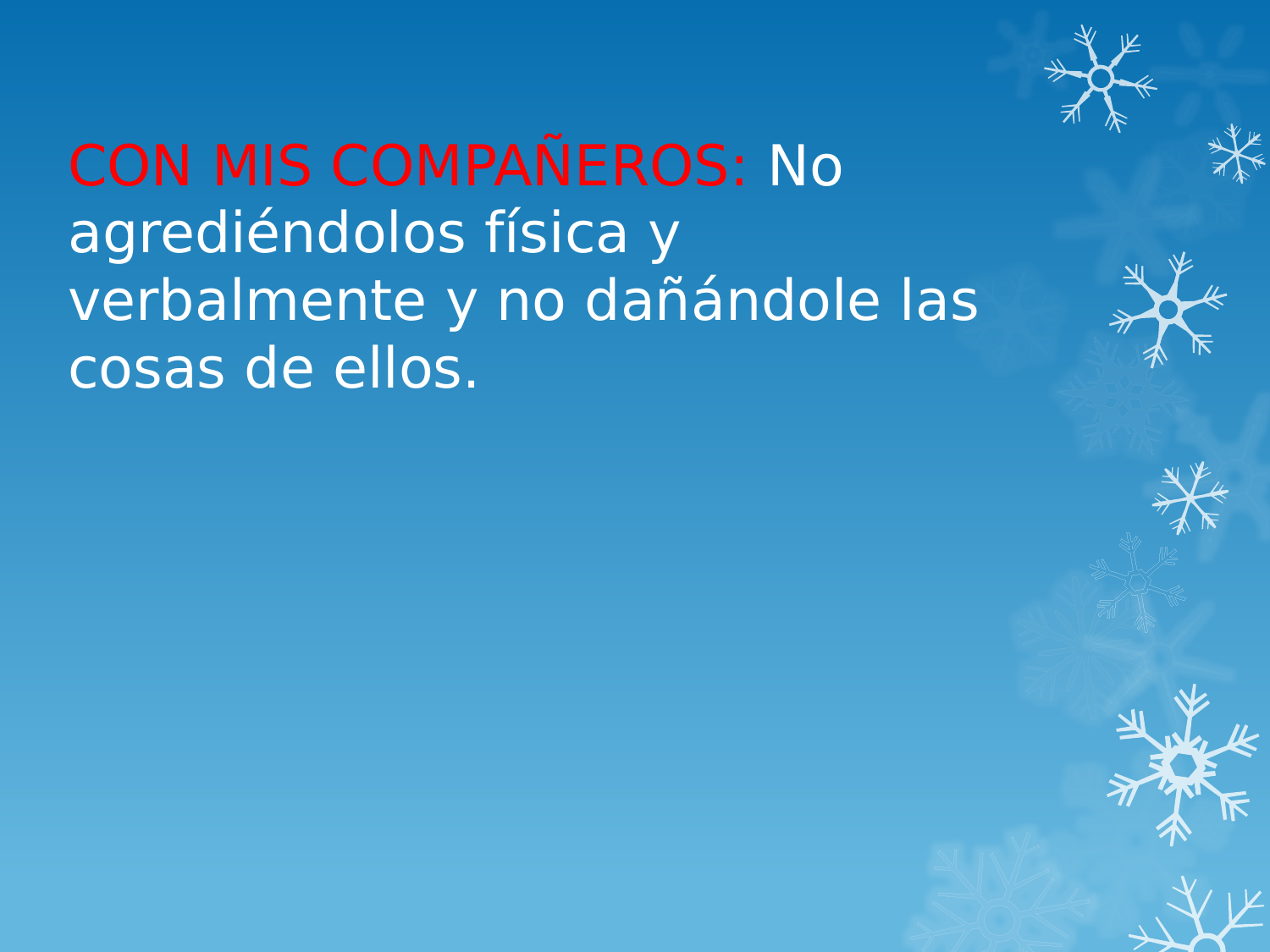

# CON MIS COMPAÑEROS: No agrediéndolos física y verbalmente y no dañándole las cosas de ellos.